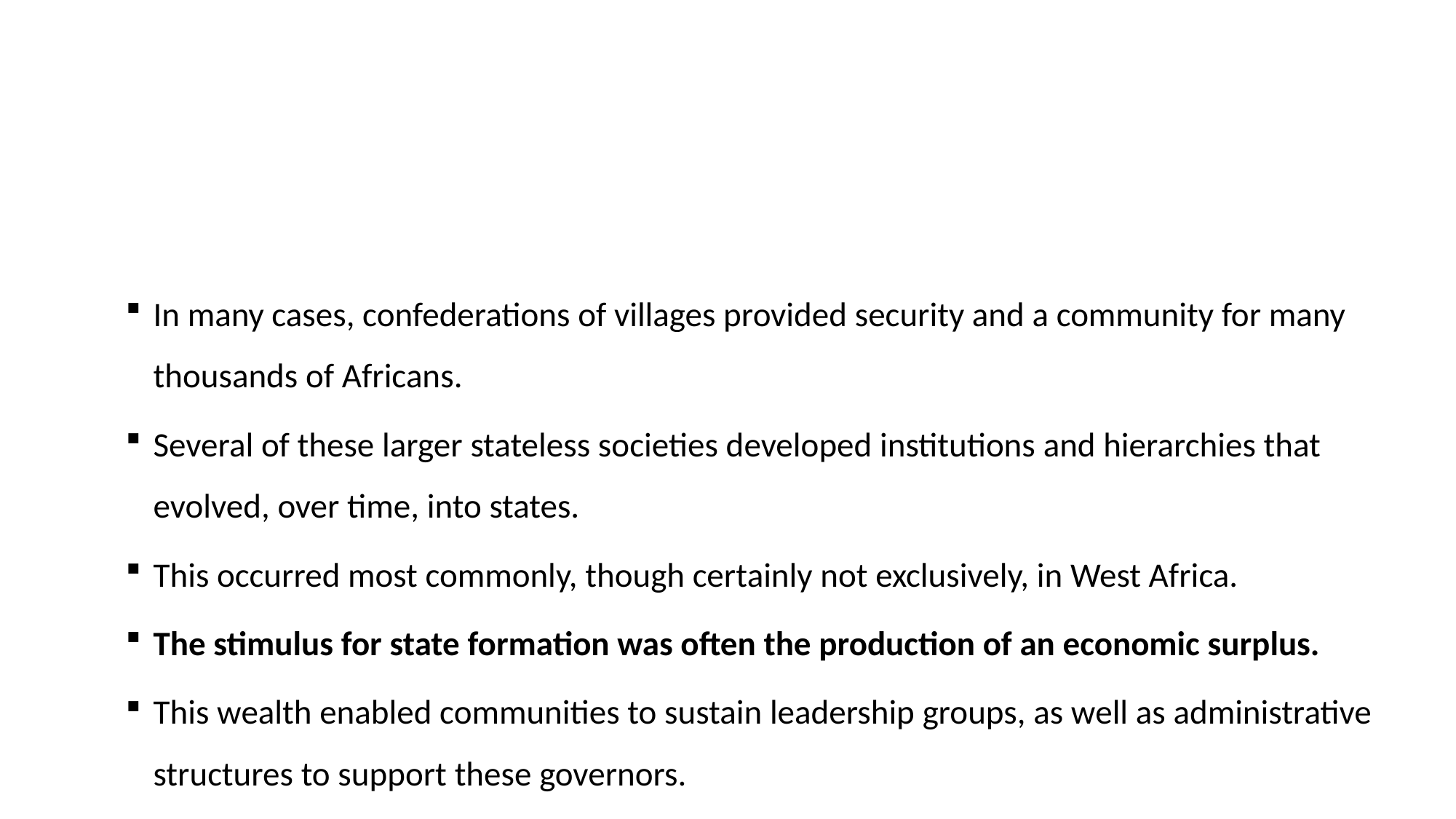

#

In many cases, confederations of villages provided security and a community for many thousands of Africans.
Several of these larger stateless societies developed institutions and hierarchies that evolved, over time, into states.
This occurred most commonly, though certainly not exclusively, in West Africa.
The stimulus for state formation was often the production of an economic surplus.
This wealth enabled communities to sustain leadership groups, as well as administrative structures to support these governors.